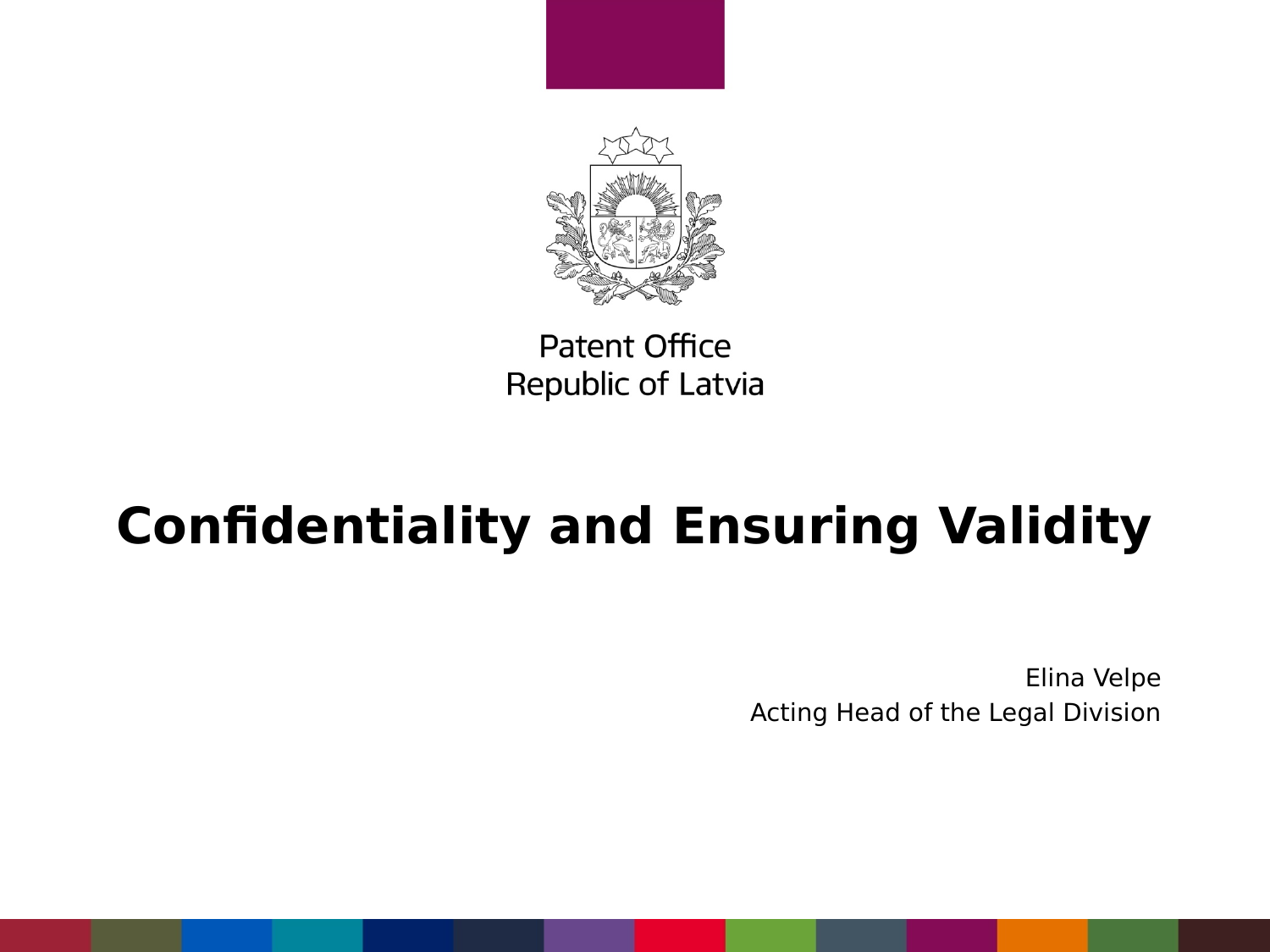

# Confidentiality and Ensuring Validity
Elina Velpe
Acting Head of the Legal Division